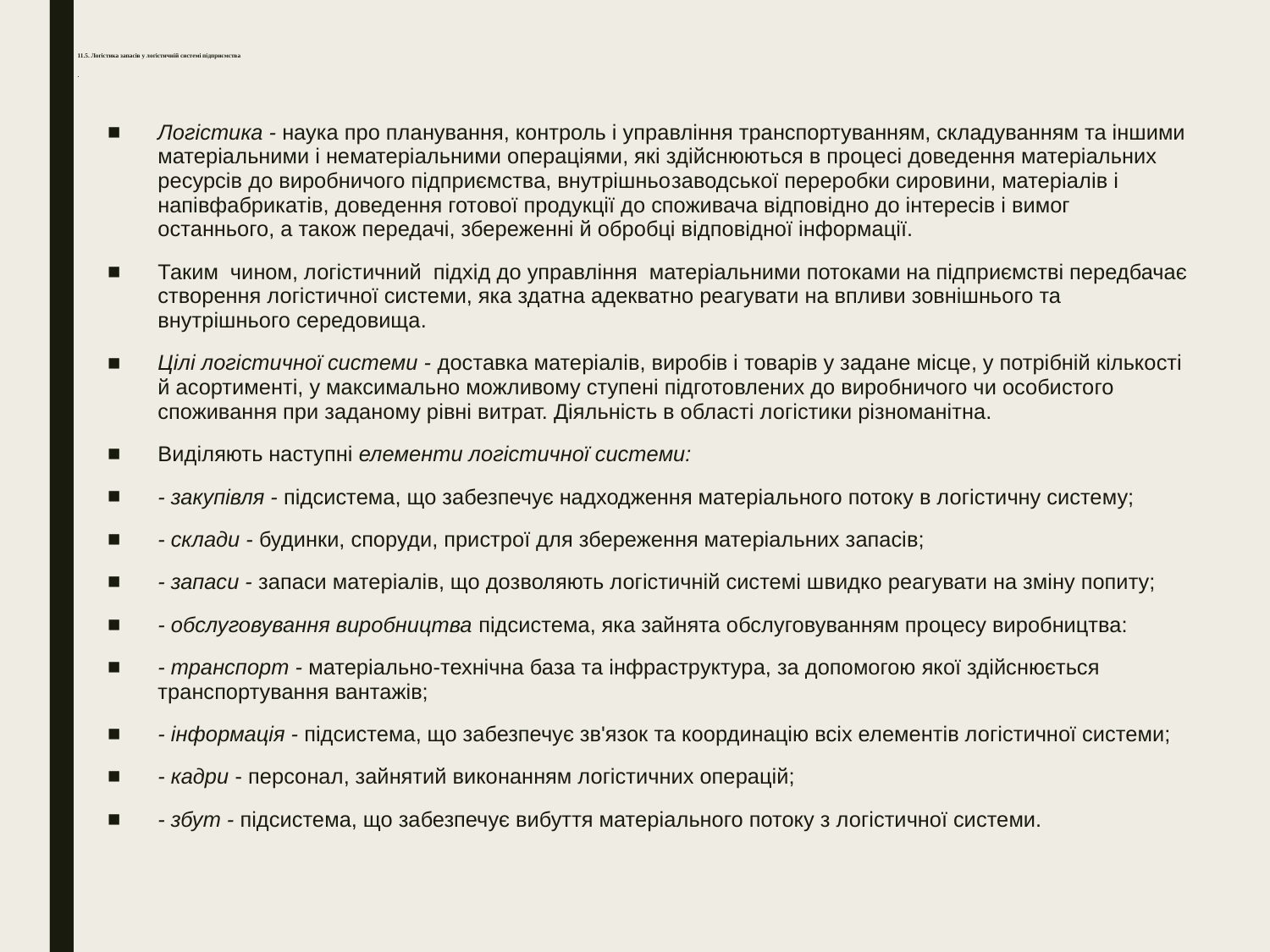

# 11.5. Логістика запасів у логістичній системі підприємства .
Логістика - наука про планування, контроль і управління транспортуванням, складуванням та іншими матеріальними і нематеріальними операціями, які здійснюються в процесі доведення матеріальних ресурсів до виробничого підприємства, внутрішньо­заводської переробки сировини, матеріалів і напівфабрикатів, доведення готової продукції до споживача відповідно до інтересів і вимог останнього, а також передачі, збереженні й обробці відповідної інформації.
Таким  чином, логістичний  підхід до управління  матеріальними потоками на підприємстві передбачає створення логістичної системи, яка здатна адекватно реагувати на впливи зовнішнього та внутрішнього середовища.
Цілі логістичної системи - доставка матеріалів, виробів і товарів у задане місце, у потрібній кількості й асортименті, у максимально можливому ступені підготовлених до виробничого чи особистого споживання при заданому рівні витрат. Діяльність в області логістики різноманітна.
Виділяють наступні елементи логістичної системи:
- закупівля - підсистема, що забезпечує надходження матеріального потоку в логістичну систему;
- склади - будинки, споруди, пристрої для збереження матеріальних запасів;
- запаси - запаси матеріалів, що дозволяють логістичній системі швидко реагувати на зміну попиту;
- обслуговування виробництва підсистема, яка зайнята обслуговуванням процесу виробництва:
- транспорт - матеріально-технічна база та інфраструктура, за допомогою якої здійснюється транспортування вантажів;
- інформація - підсистема, що забезпечує зв'язок та координацію всіх елементів логістичної системи;
- кадри - персонал, зайнятий виконанням логістичних операцій;
- збут - підсистема, що забезпечує вибуття матеріального потоку з логістичної системи.